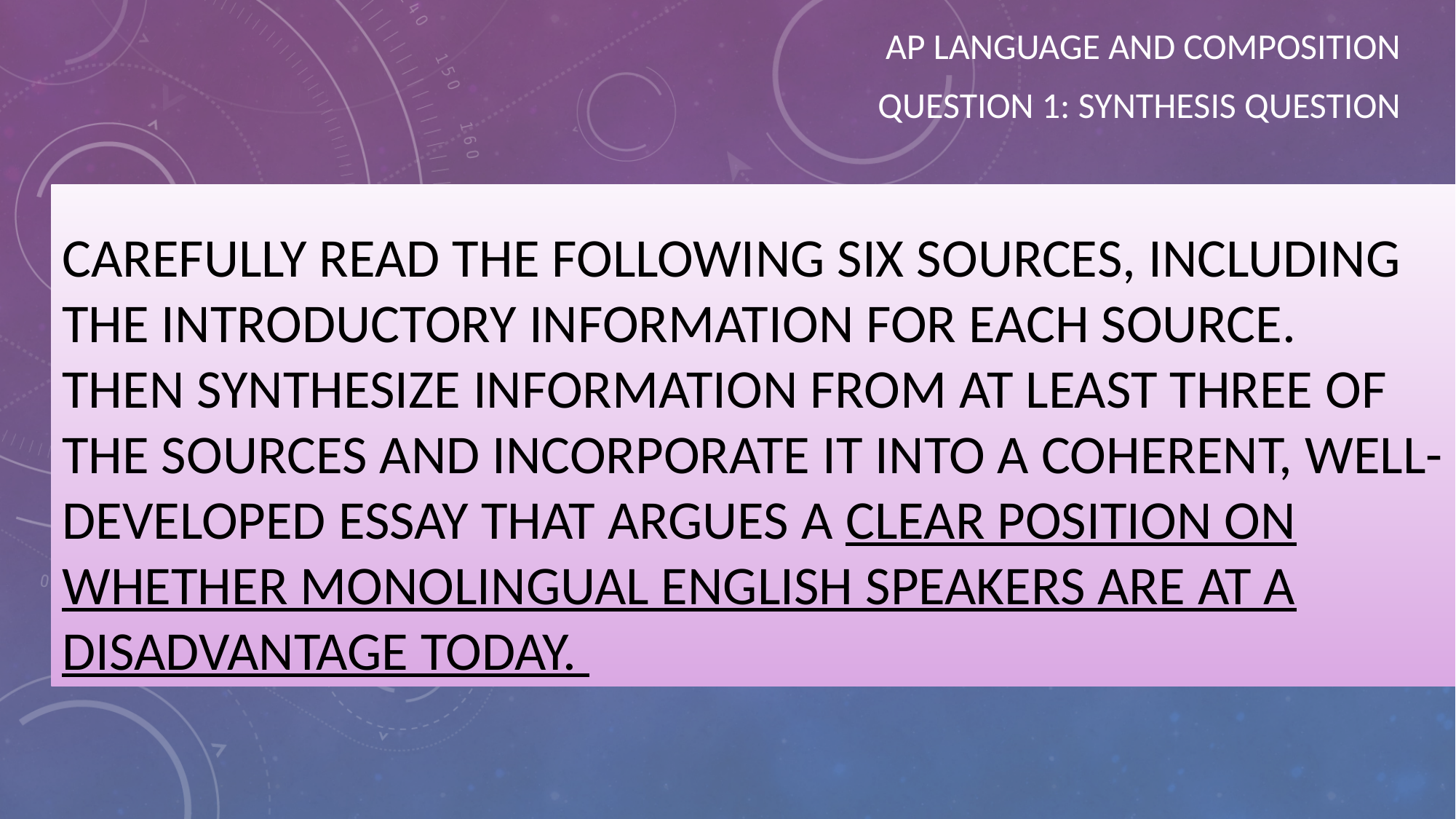

AP language and Composition
Question 1: Synthesis question
# Carefully read the following six sources, including the introductory information for each source.  Then synthesize information from at least three of the sources and incorporate it into a coherent, well-developed essay that argues a clear position on whether monolingual English speakers are at a disadvantage today.